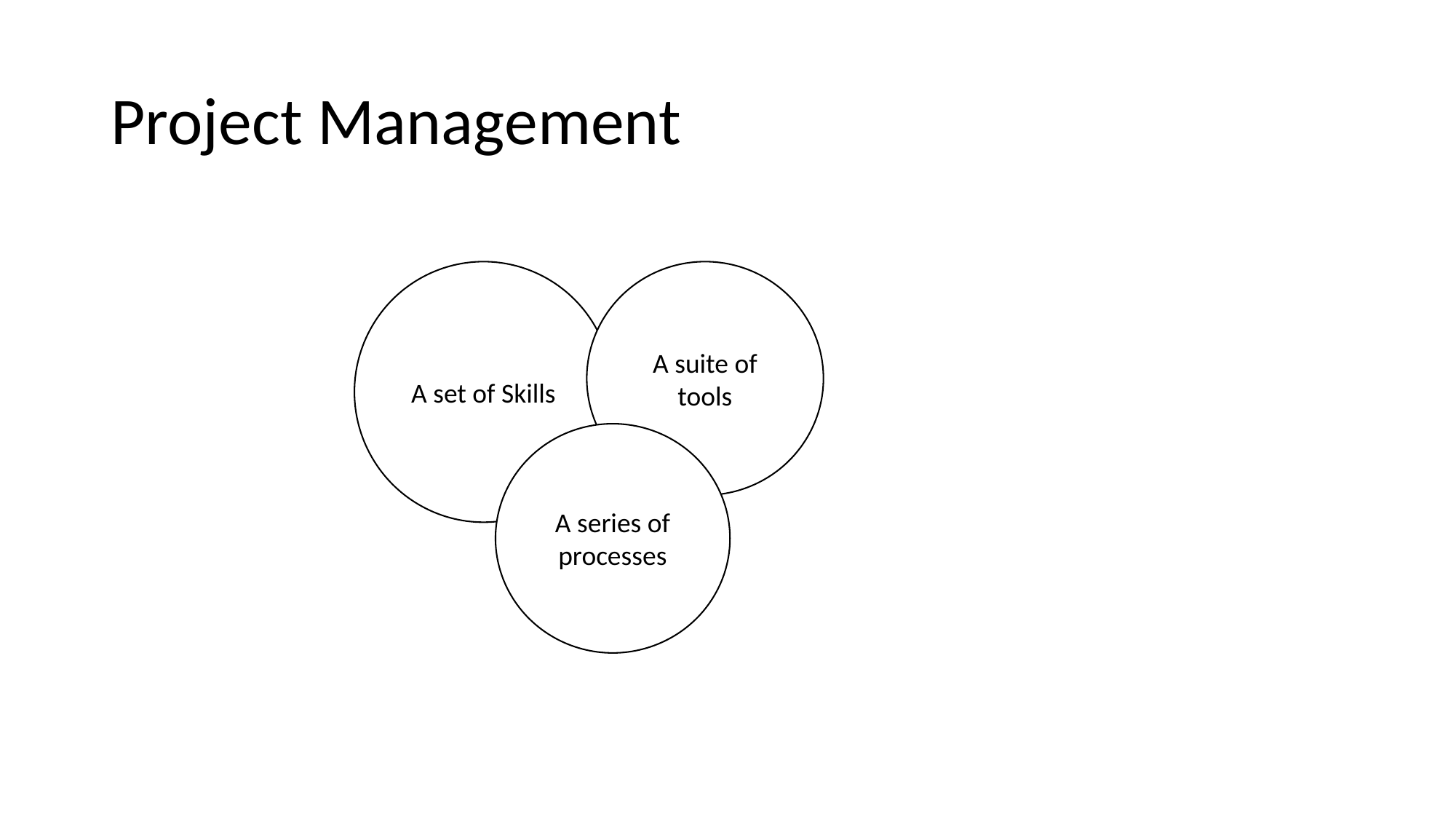

# Project Management

A set of Skills
A suite of tools
A series of processes